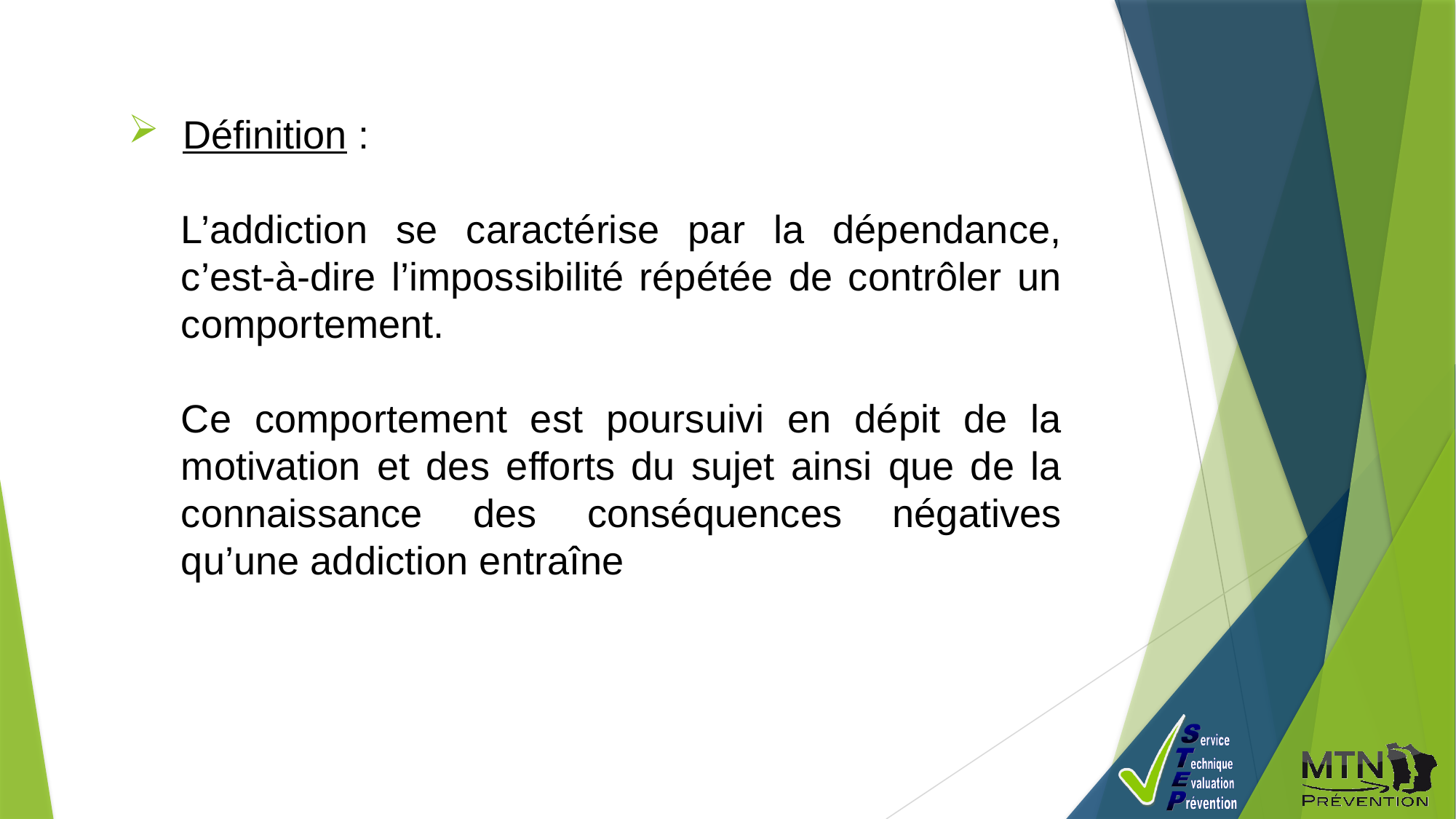

Définition :

L’addiction se caractérise par la dépendance, c’est-à-dire l’impossibilité répétée de contrôler un comportement.

Ce comportement est poursuivi en dépit de la motivation et des efforts du sujet ainsi que de la connaissance des conséquences négatives qu’une addiction entraîne